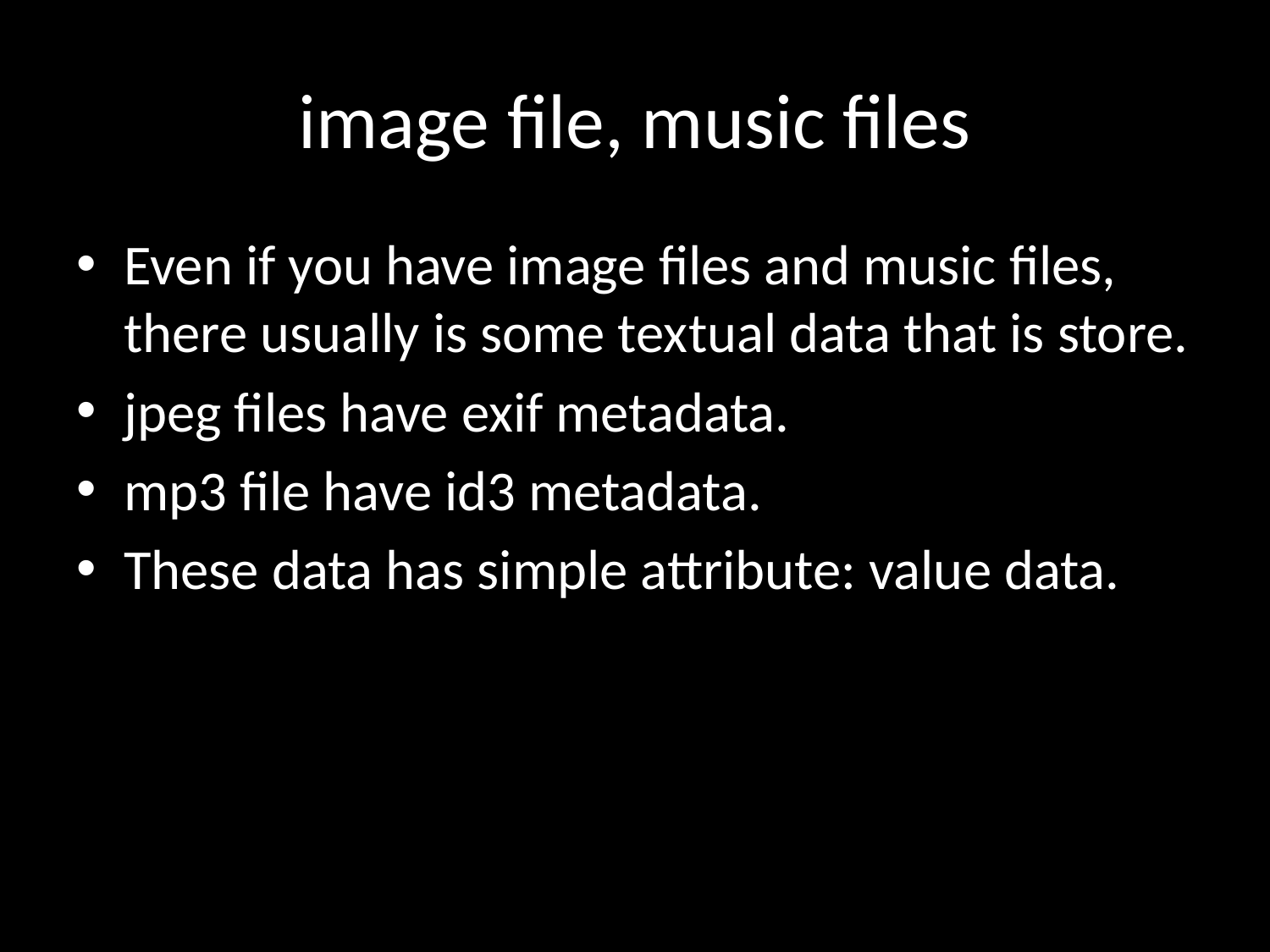

# image file, music files
Even if you have image files and music files, there usually is some textual data that is store.
jpeg files have exif metadata.
mp3 file have id3 metadata.
These data has simple attribute: value data.